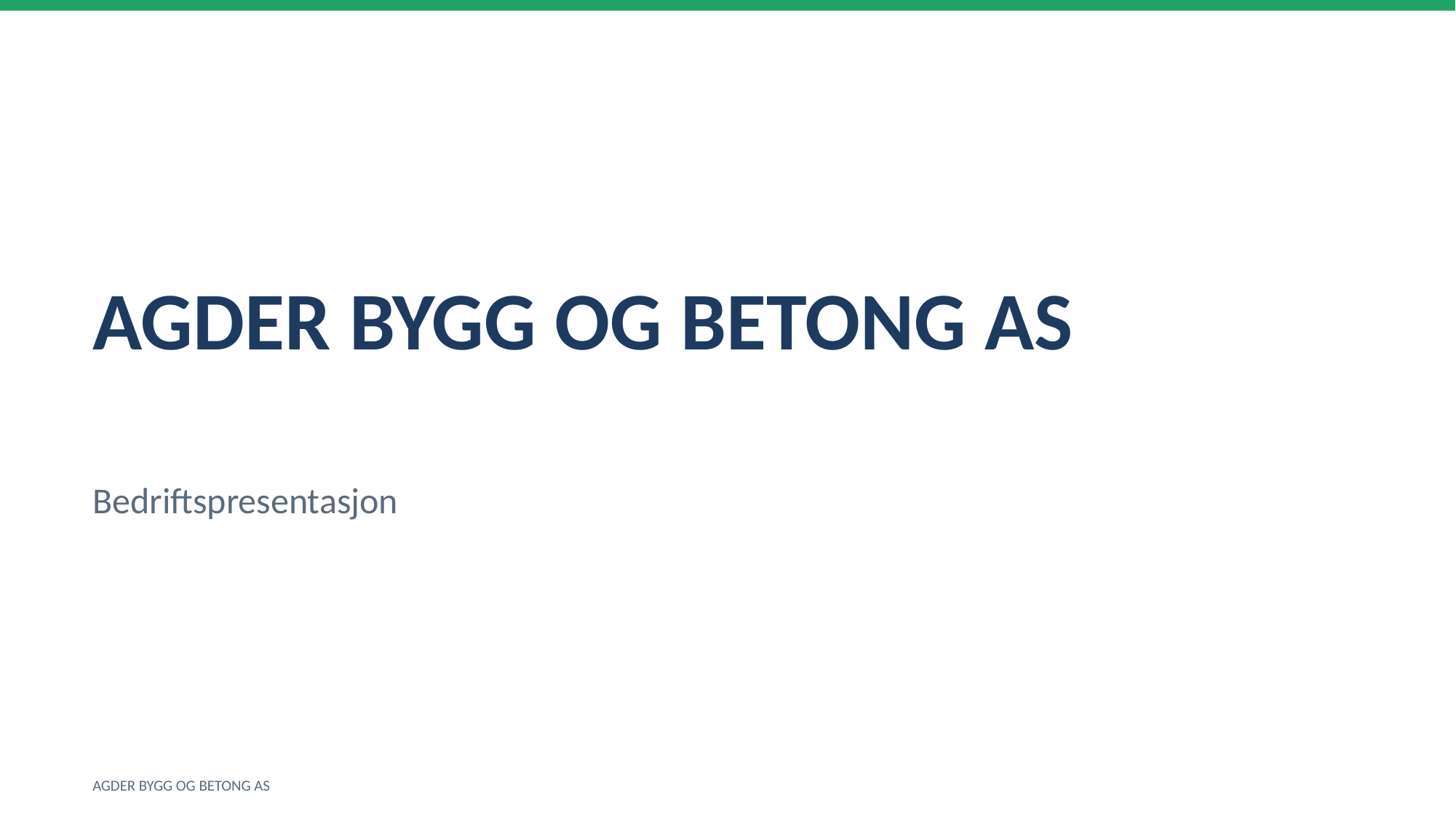

AGDER BYGG OG BETONG AS
Bedriftspresentasjon
AGDER BYGG OG BETONG AS